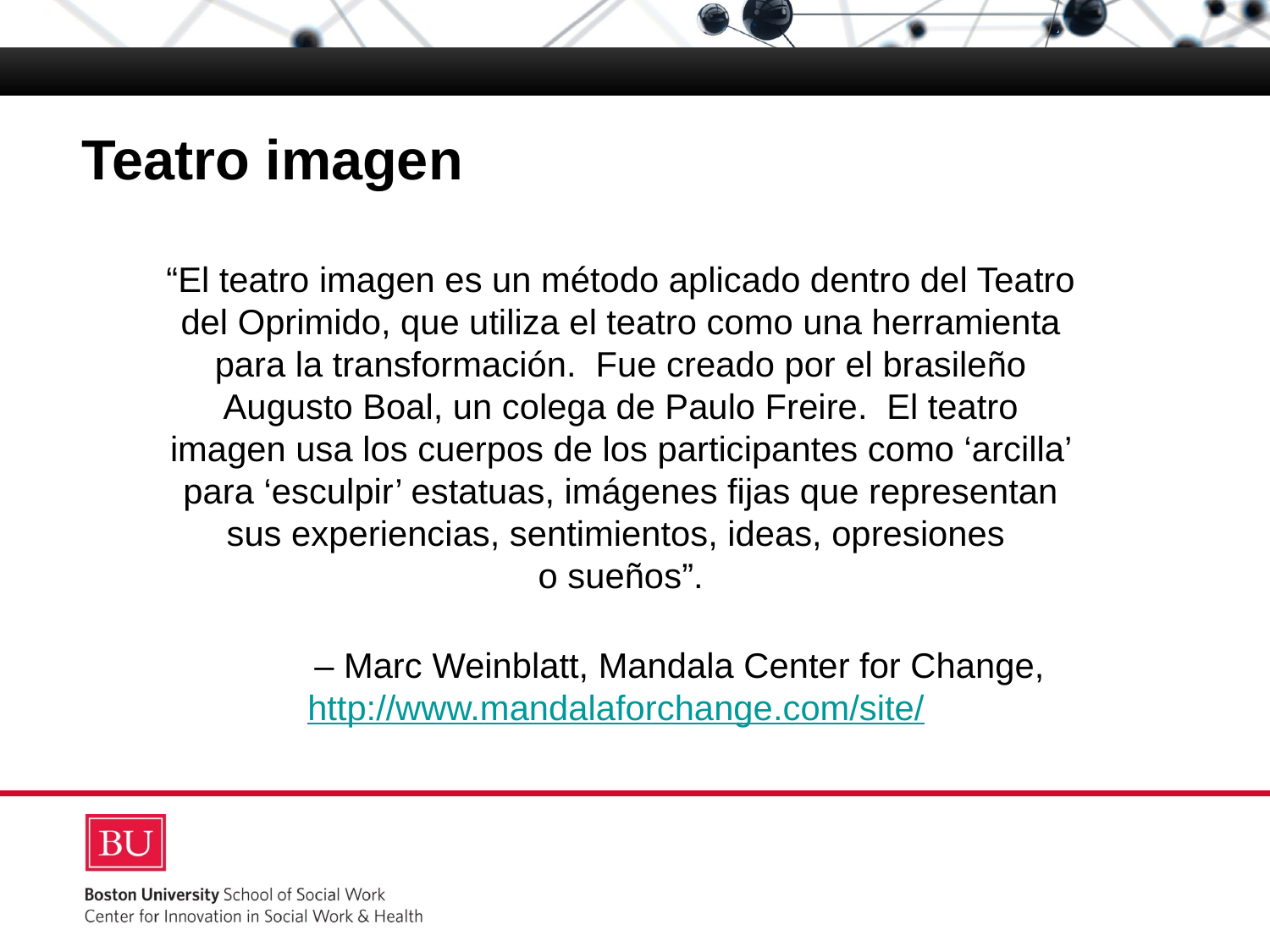

# Teatro imagen
Habilidades de educación popular y facilitación
“El teatro imagen es un método aplicado dentro del Teatro del Oprimido, que utiliza el teatro como una herramienta para la transformación.  Fue creado por el brasileño Augusto Boal, un colega de Paulo Freire.  El teatro imagen usa los cuerpos de los participantes como ‘arcilla’ para ‘esculpir’ estatuas, imágenes fijas que representan sus experiencias, sentimientos, ideas, opresiones
o sueños”.

  	– Marc Weinblatt, Mandala Center for Change, http://www.mandalaforchange.com/site/